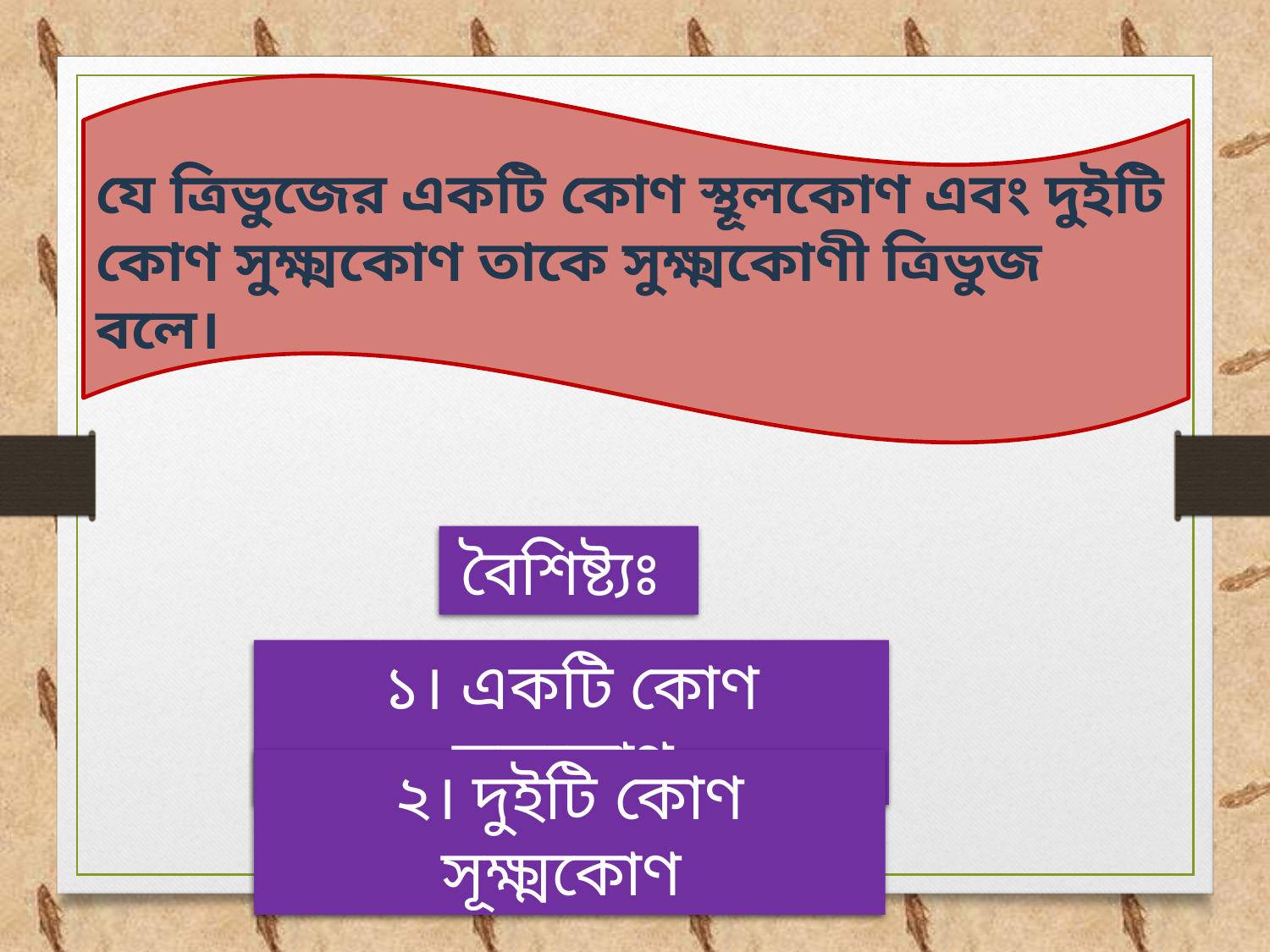

যে ত্রিভুজের একটি কোণ স্থূলকোণ এবং দুইটি কোণ সুক্ষ্মকোণ তাকে সুক্ষ্মকোণী ত্রিভুজ বলে।
বৈশিষ্ট্যঃ
১। একটি কোণ স্থূলকোণ
২। দুইটি কোণ সূক্ষ্মকোণ